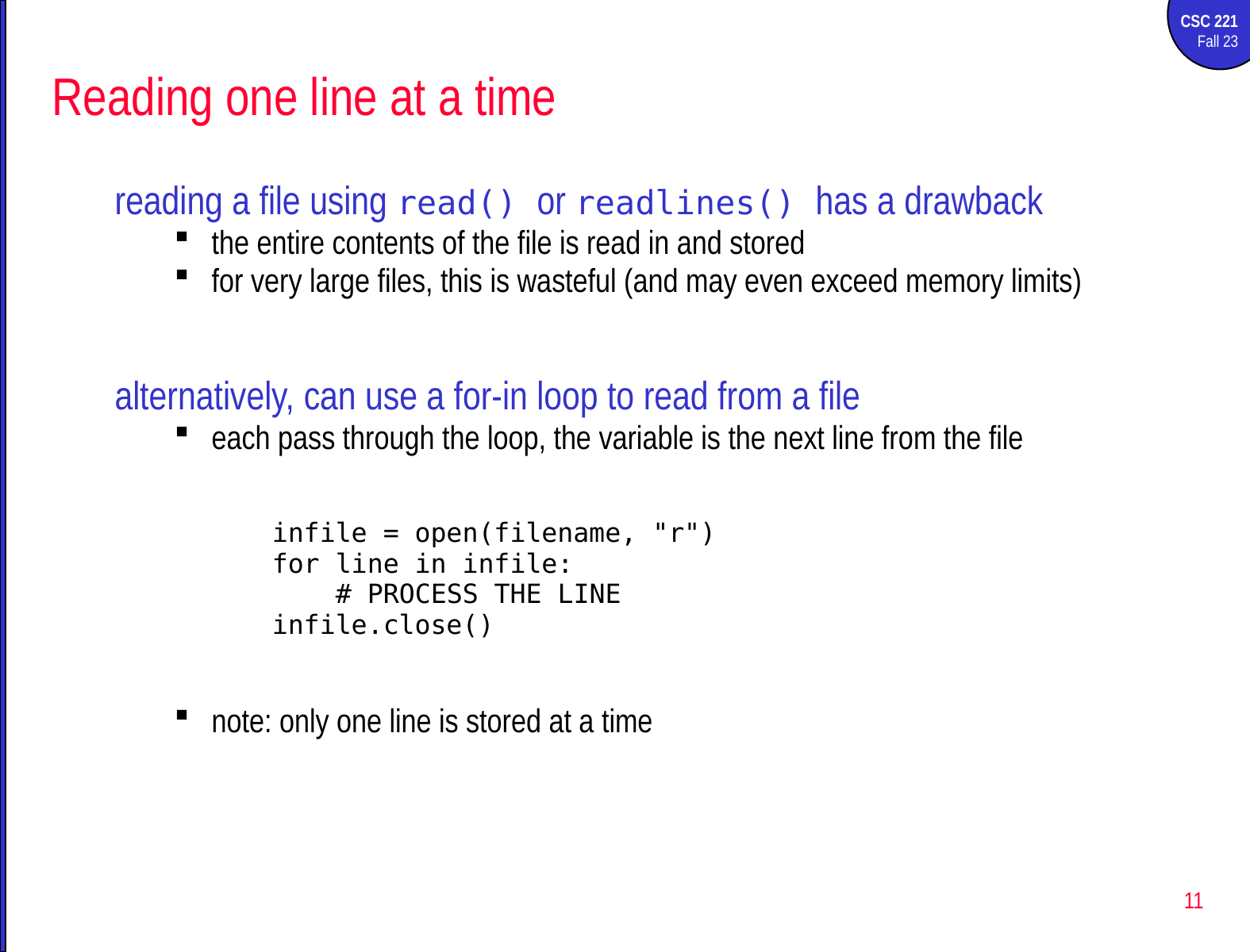

# Reading one line at a time
reading a file using read() or readlines() has a drawback
the entire contents of the file is read in and stored
for very large files, this is wasteful (and may even exceed memory limits)

alternatively, can use a for-in loop to read from a file
each pass through the loop, the variable is the next line from the file

infile = open(filename, "r")
for line in infile:
    # PROCESS THE LINE
infile.close()

note: only one line is stored at a time
11